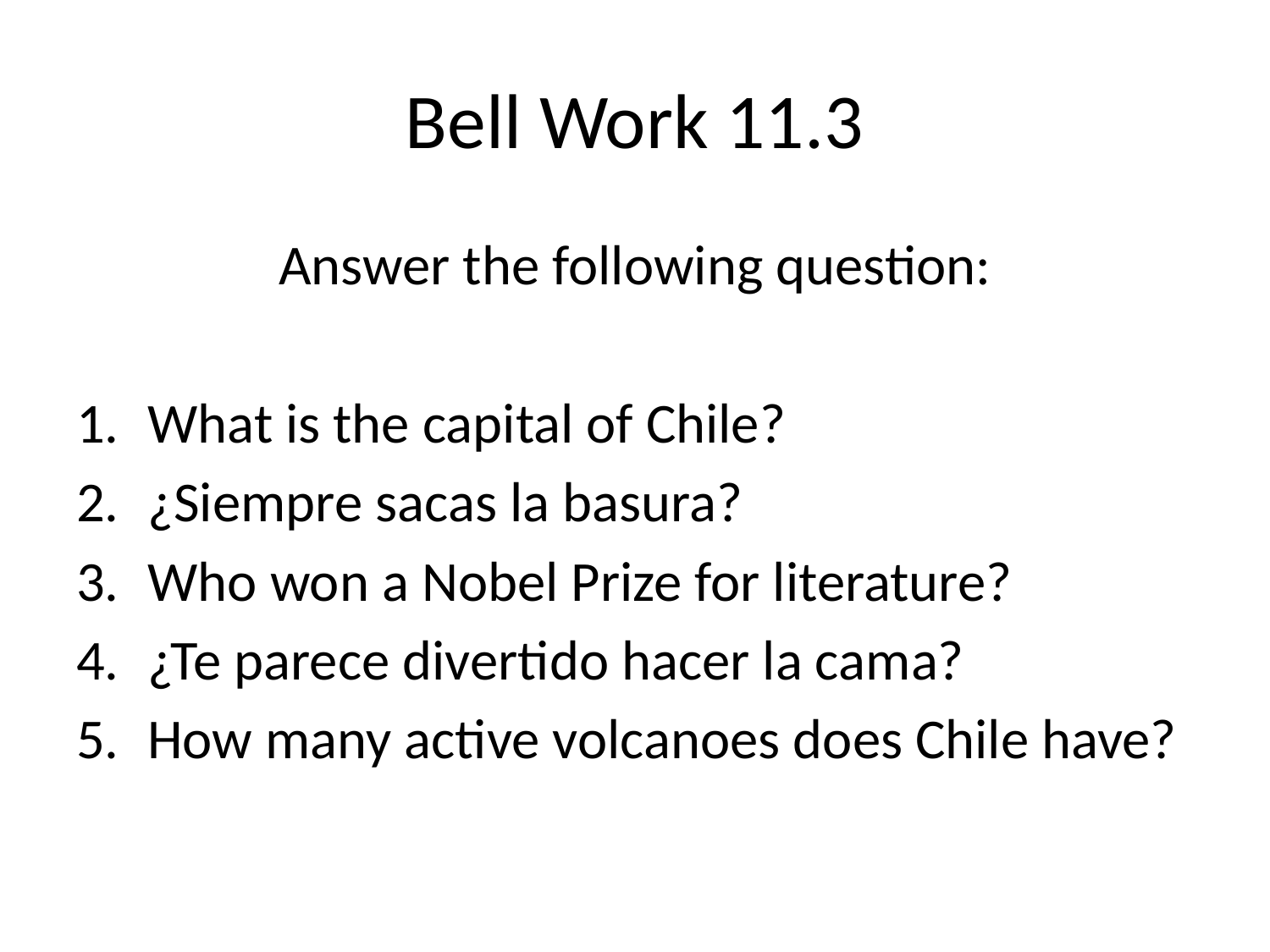

# Bell Work 11.3
Answer the following question:

What is the capital of Chile?
¿Siempre sacas la basura?
Who won a Nobel Prize for literature?
¿Te parece divertido hacer la cama?
How many active volcanoes does Chile have?